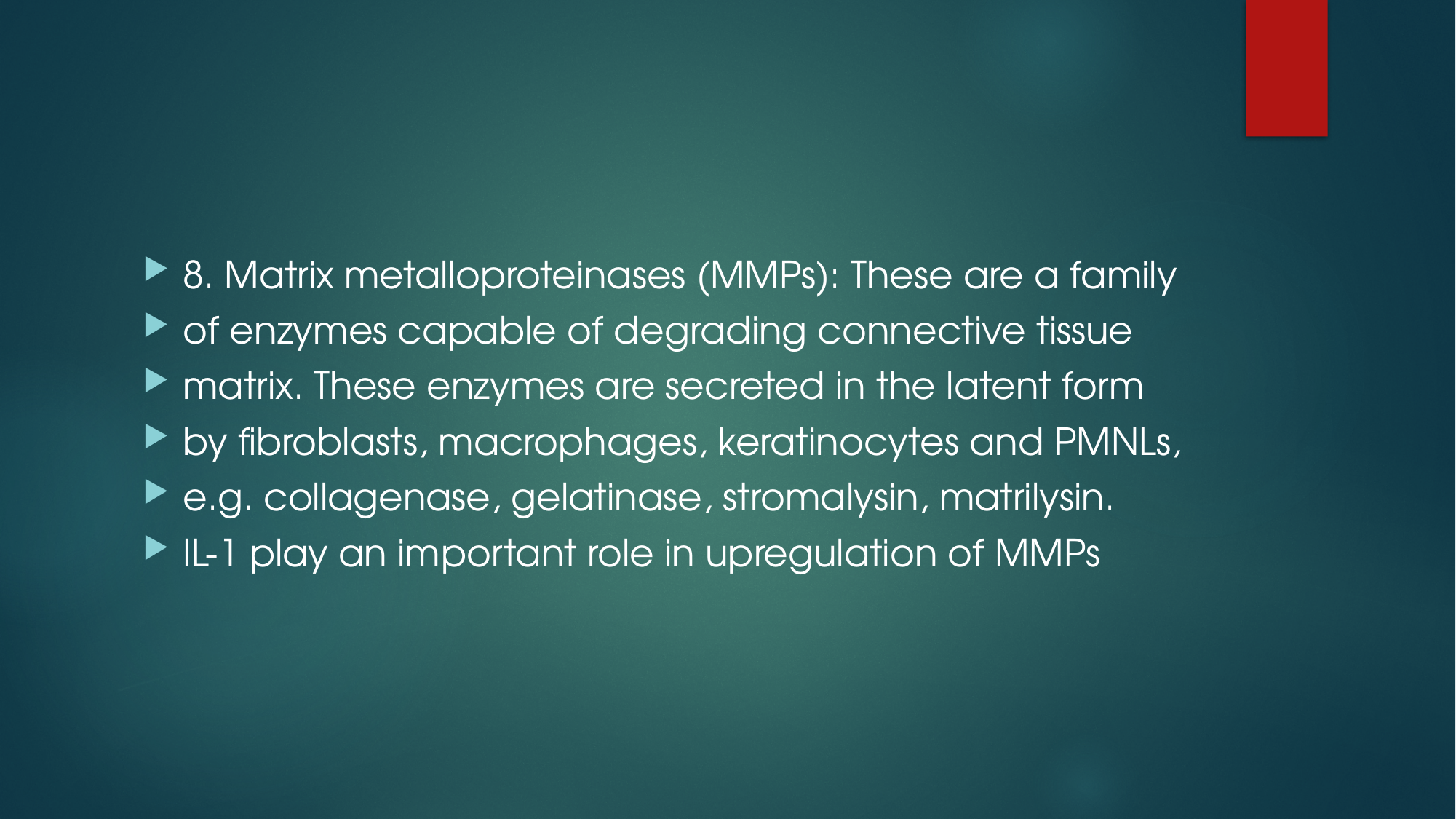

#
8. Matrix metalloproteinases (MMPs): These are a family
of enzymes capable of degrading connective tissue
matrix. These enzymes are secreted in the latent form
by fibroblasts, macrophages, keratinocytes and PMNLs,
e.g. collagenase, gelatinase, stromalysin, matrilysin.
IL-1 play an important role in upregulation of MMPs